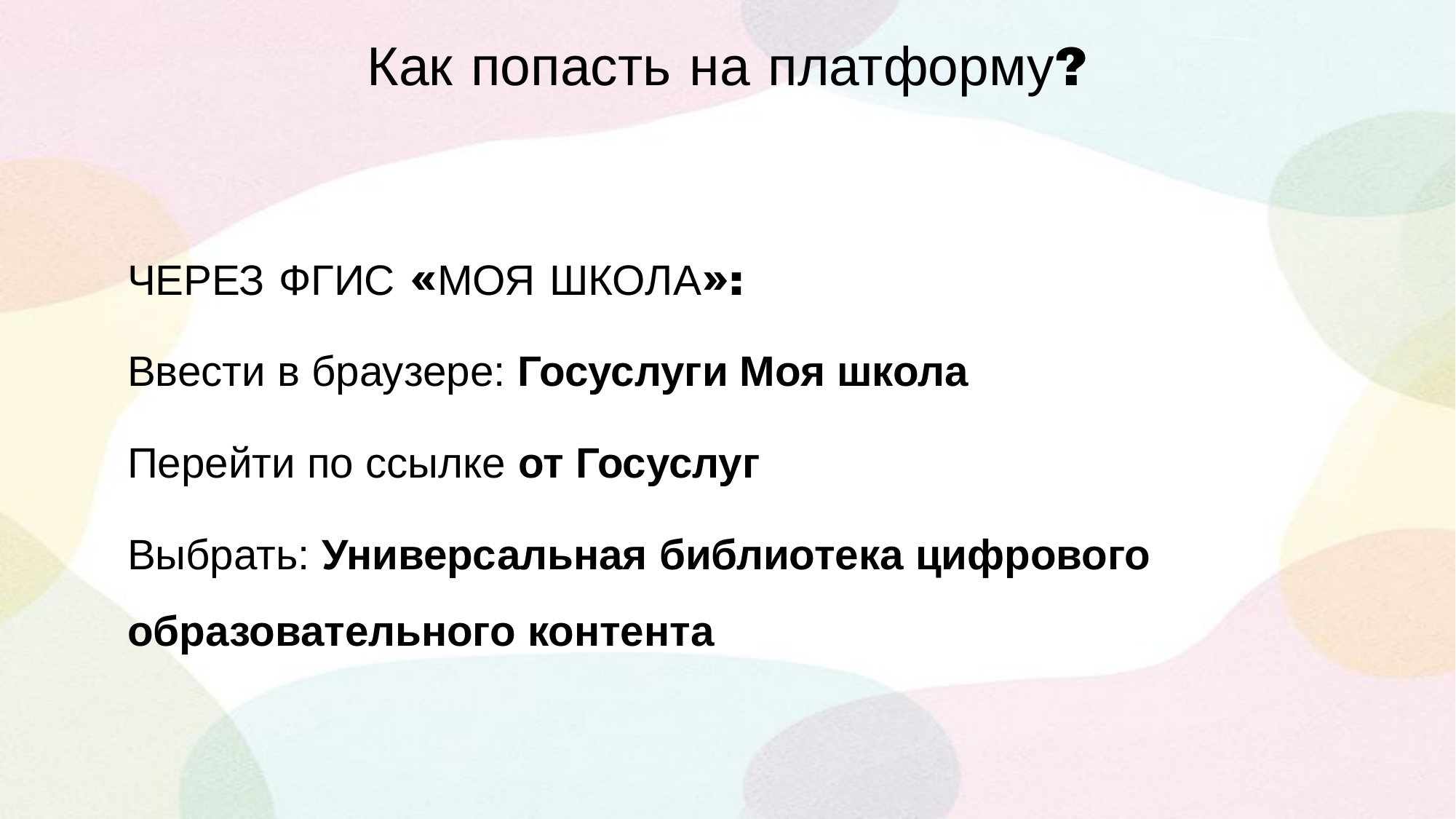

Как попасть на платформу?
ЧЕРЕЗ ФГИС «МОЯ ШКОЛА»:
Ввести в браузере: Госуслуги Моя школа
Перейти по ссылке от Госуслуг
Выбрать: Универсальная библиотека цифрового образовательного контента